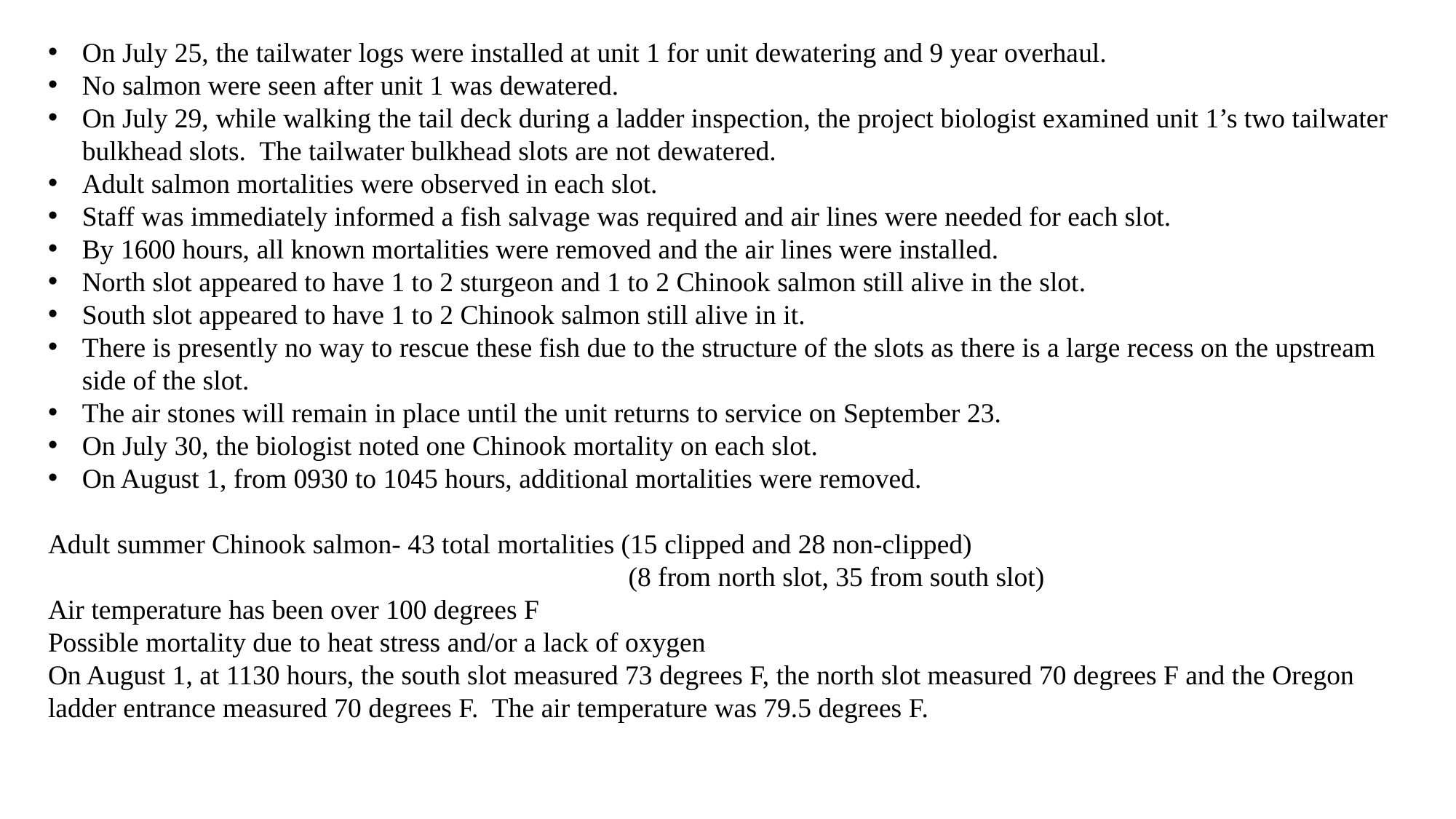

On July 25, the tailwater logs were installed at unit 1 for unit dewatering and 9 year overhaul.
No salmon were seen after unit 1 was dewatered.
On July 29, while walking the tail deck during a ladder inspection, the project biologist examined unit 1’s two tailwater bulkhead slots.  The tailwater bulkhead slots are not dewatered.
Adult salmon mortalities were observed in each slot.
Staff was immediately informed a fish salvage was required and air lines were needed for each slot.
By 1600 hours, all known mortalities were removed and the air lines were installed.
North slot appeared to have 1 to 2 sturgeon and 1 to 2 Chinook salmon still alive in the slot.
South slot appeared to have 1 to 2 Chinook salmon still alive in it.
There is presently no way to rescue these fish due to the structure of the slots as there is a large recess on the upstream side of the slot.
The air stones will remain in place until the unit returns to service on September 23.
On July 30, the biologist noted one Chinook mortality on each slot.
On August 1, from 0930 to 1045 hours, additional mortalities were removed.

Adult summer Chinook salmon- 43 total mortalities (15 clipped and 28 non-clipped)
 					     (8 from north slot, 35 from south slot)
Air temperature has been over 100 degrees F
Possible mortality due to heat stress and/or a lack of oxygen
On August 1, at 1130 hours, the south slot measured 73 degrees F, the north slot measured 70 degrees F and the Oregon ladder entrance measured 70 degrees F.  The air temperature was 79.5 degrees F.